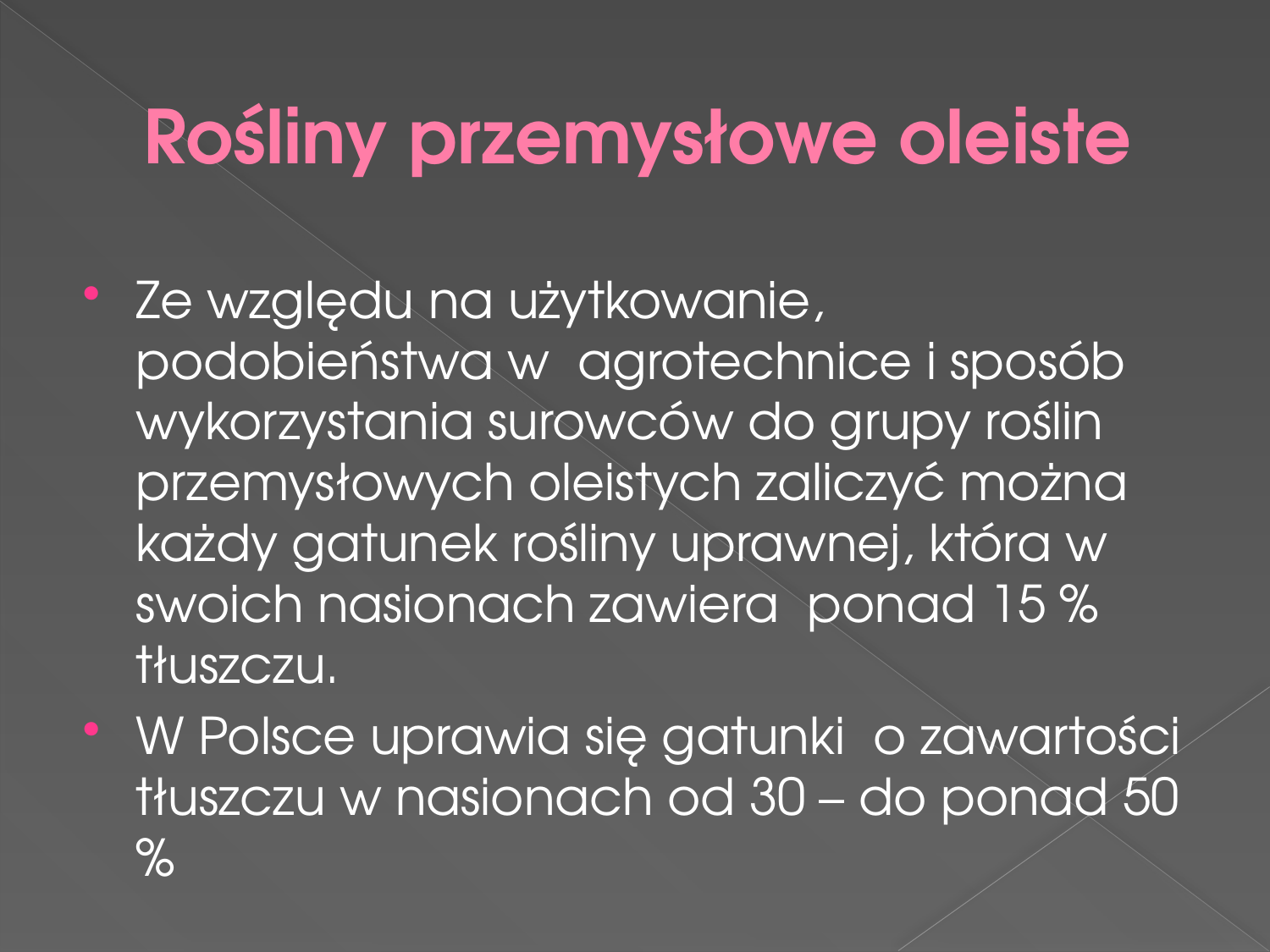

# Rośliny przemysłowe oleiste
Ze względu na użytkowanie, podobieństwa w  agrotechnice i sposób wykorzystania surowców do grupy roślin przemysłowych oleistych zaliczyć można każdy gatunek rośliny uprawnej, która w swoich nasionach zawiera  ponad 15 % tłuszczu.
W Polsce uprawia się gatunki  o zawartości tłuszczu w nasionach od 30 – do ponad 50 %